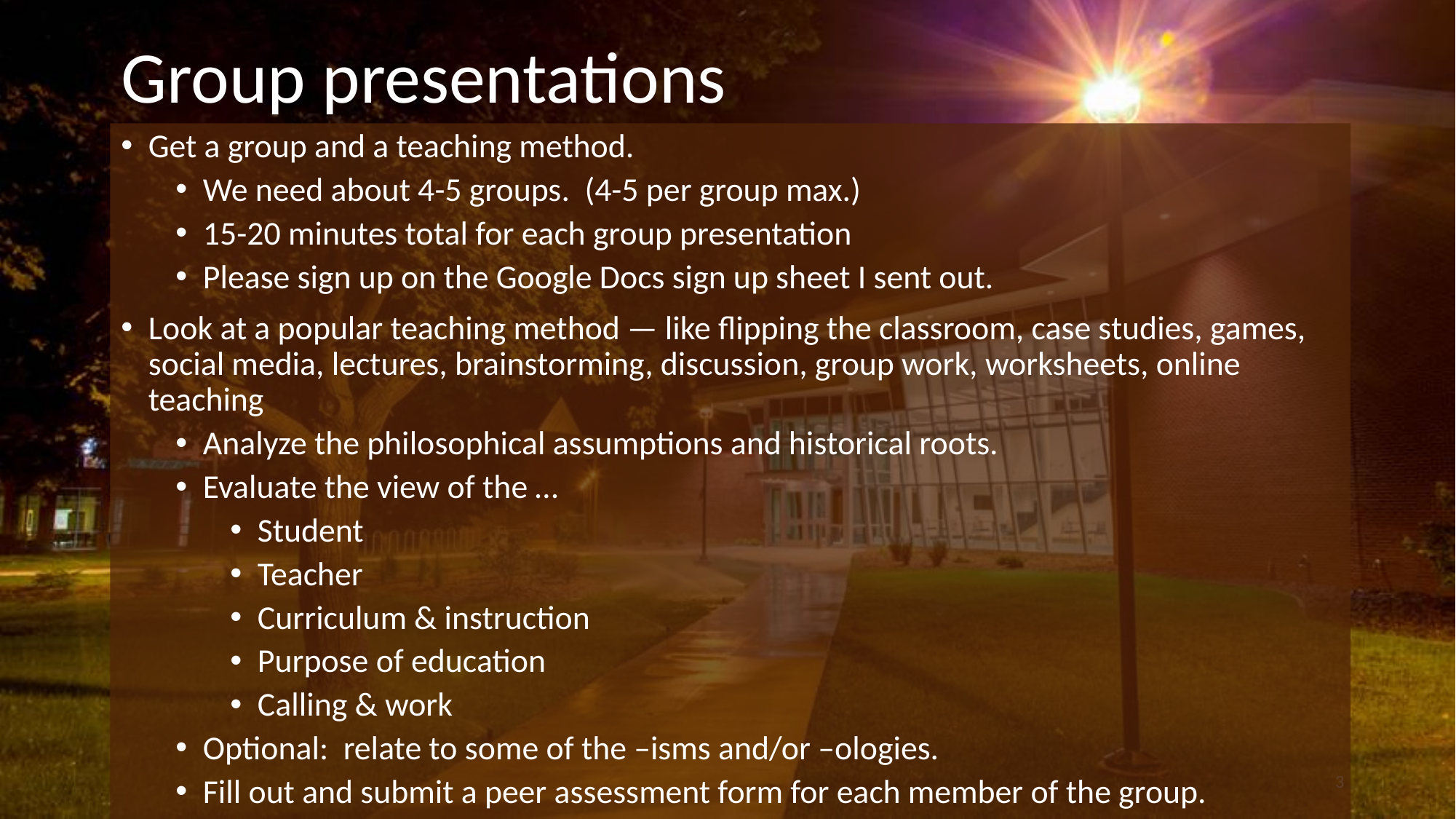

# Group presentations
Get a group and a teaching method.
We need about 4-5 groups.  (4-5 per group max.)
15-20 minutes total for each group presentation
Please sign up on the Google Docs sign up sheet I sent out.
Look at a popular teaching method — like flipping the classroom, case studies, games, social media, lectures, brainstorming, discussion, group work, worksheets, online teaching
Analyze the philosophical assumptions and historical roots.
Evaluate the view of the …
Student
Teacher
Curriculum & instruction
Purpose of education
Calling & work
Optional:  relate to some of the –isms and/or –ologies.
Fill out and submit a peer assessment form for each member of the group.
3